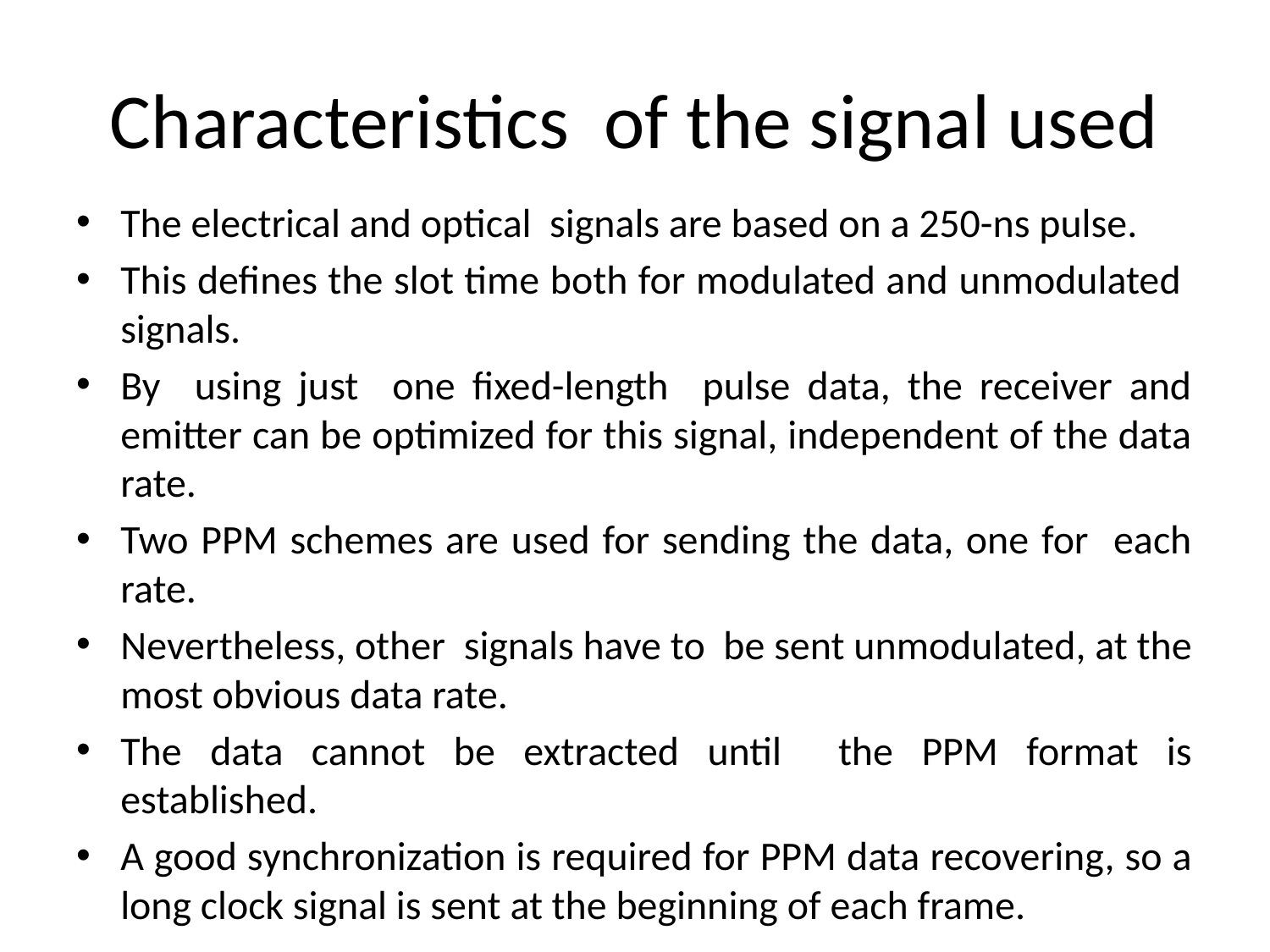

# Characteristics  of the signal used
The electrical and optical  signals are based on a 250-ns pulse.
This defines the slot time both for modulated and unmodulated  signals.
By  using just  one fixed-length  pulse data, the receiver and emitter can be optimized for this signal, independent of the data rate.
Two PPM schemes are used for sending the data, one for  each rate.
Nevertheless, other  signals have to  be sent unmodulated, at the most obvious data rate.
The data cannot be extracted until  the PPM format is established.
A good synchronization is required for PPM data recovering, so a long clock signal is sent at the beginning of each frame.